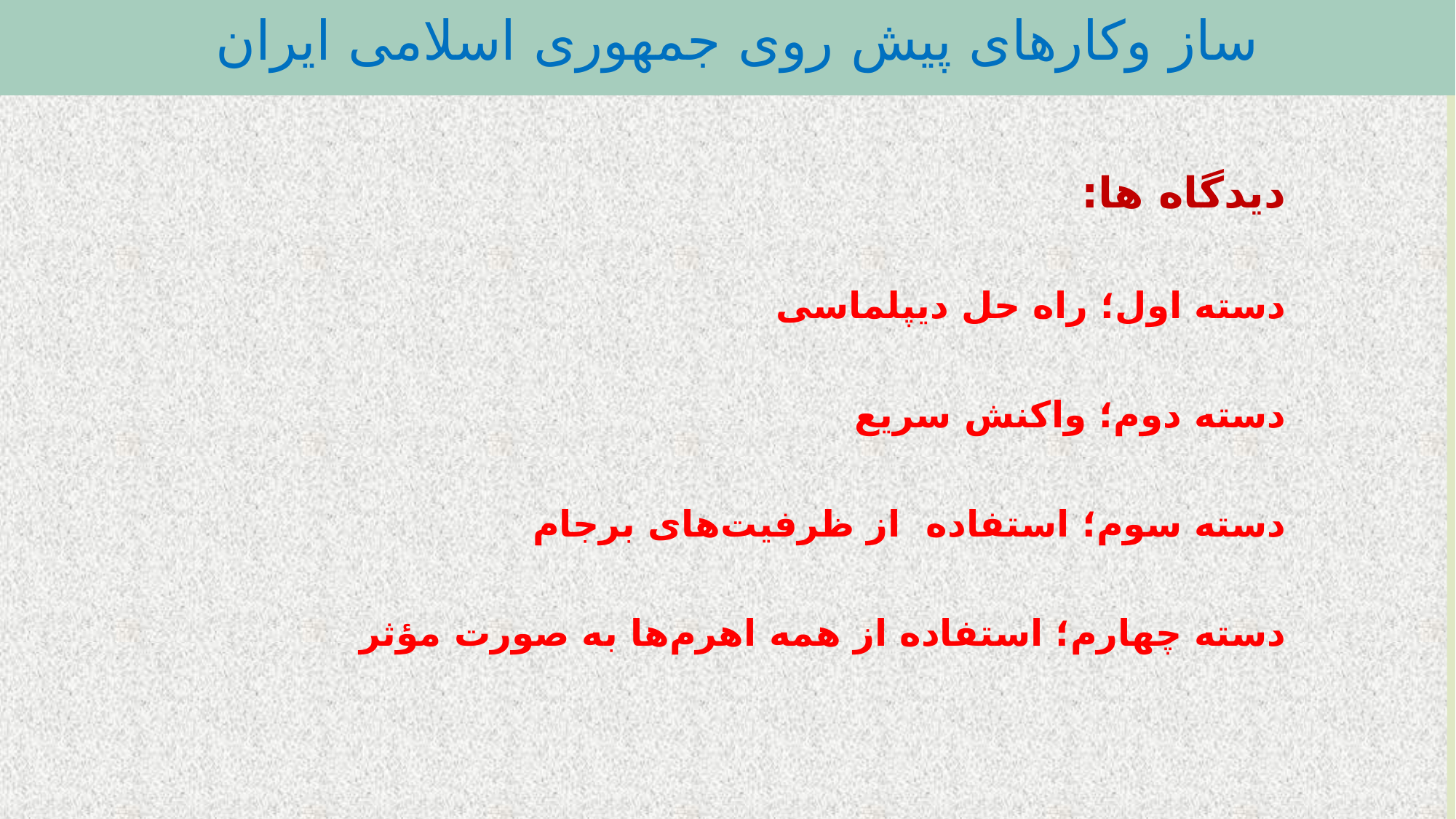

ساز وکارهای پیش روی جمهوری اسلامی ایران
# دیدگاه ها: دسته اول؛ راه حل دیپلماسی دسته دوم؛ واکنش سریع دسته سوم؛ استفاده  از ظرفیت‌های برجام دسته چهارم؛ استفاده از همه اهرم‌ها به صورت مؤثر